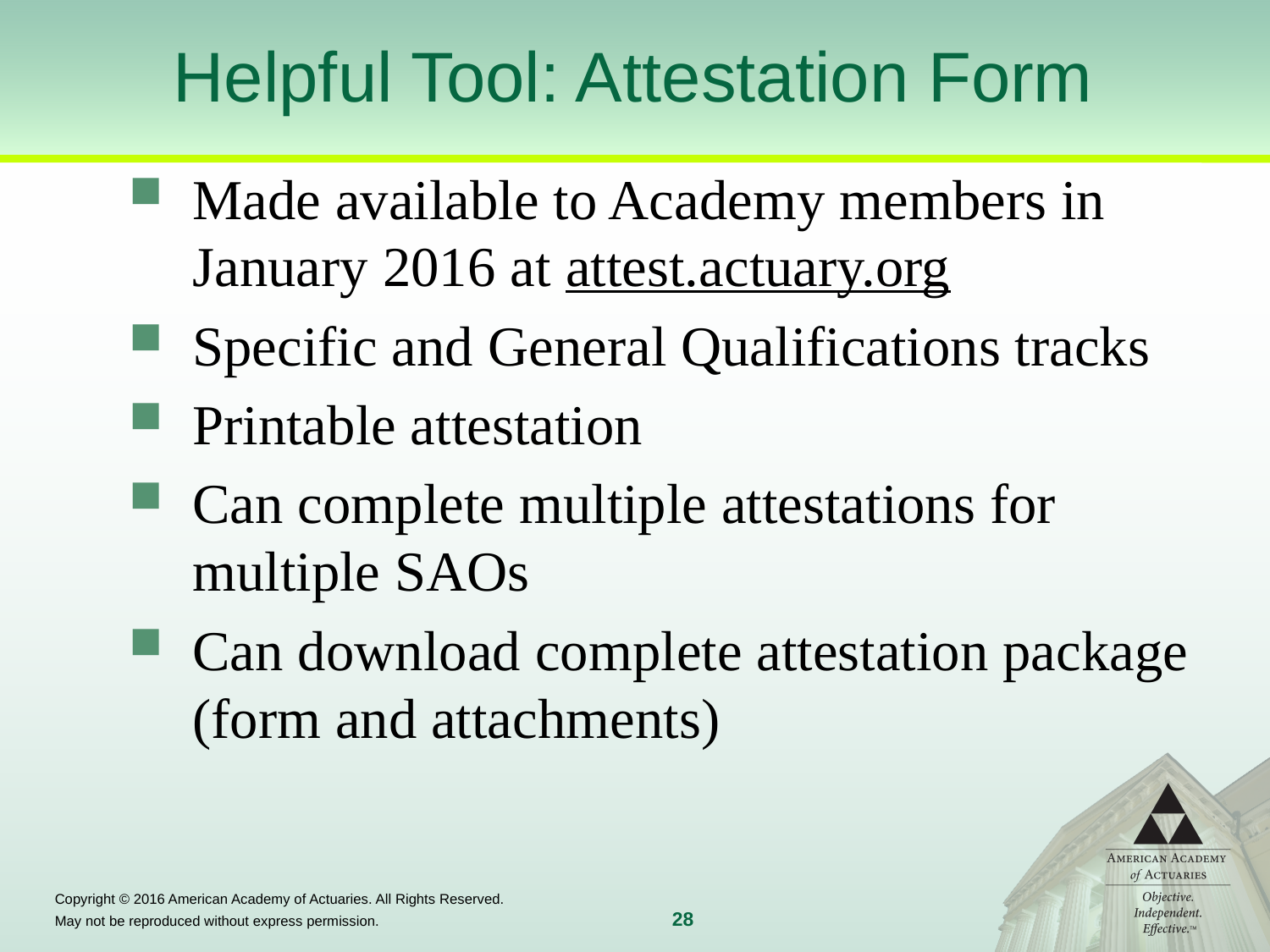

# Helpful Tool: Attestation Form
Made available to Academy members in January 2016 at attest.actuary.org
Specific and General Qualifications tracks
Printable attestation
Can complete multiple attestations for multiple SAOs
Can download complete attestation package (form and attachments)